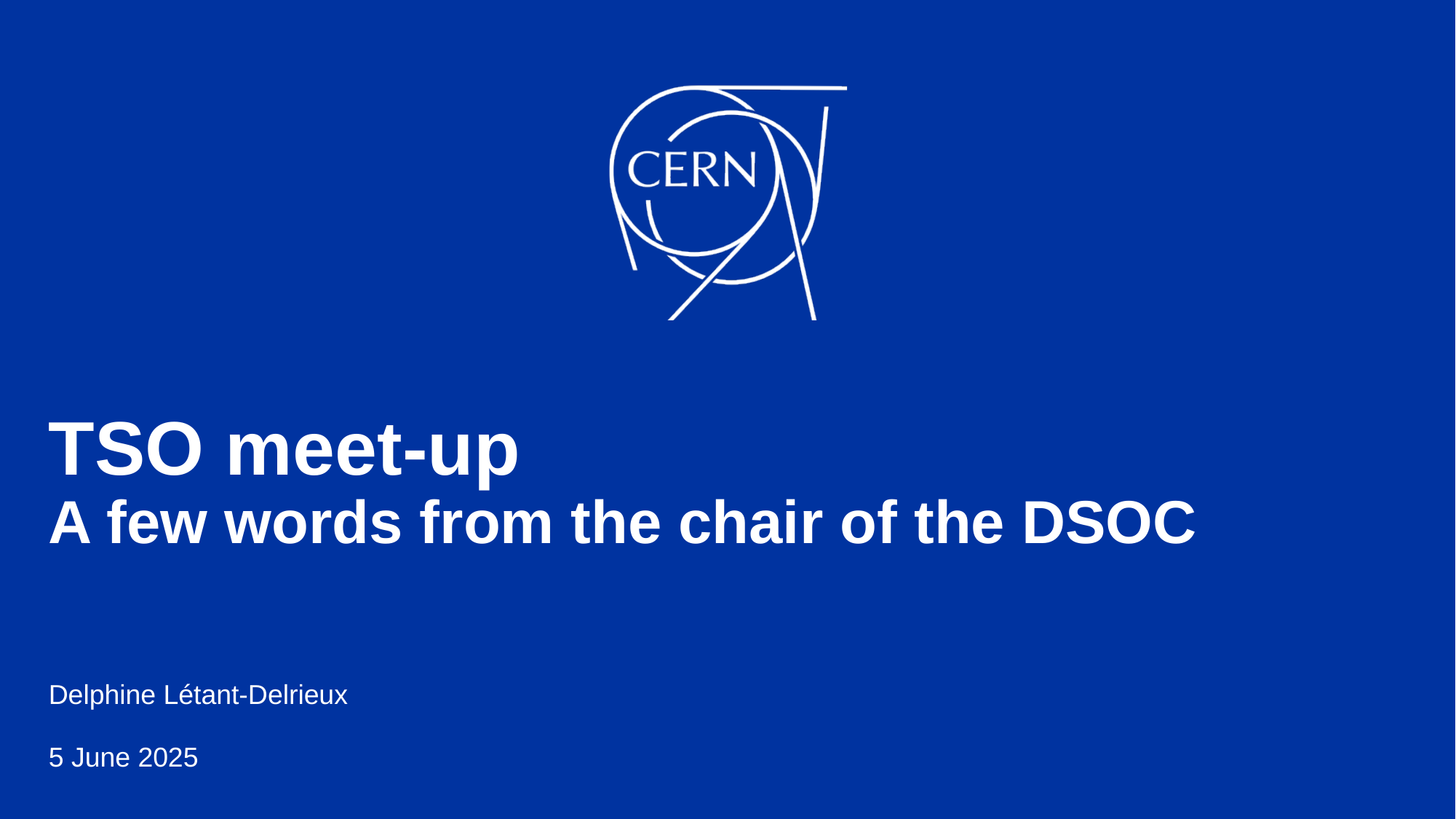

# TSO meet-up A few words from the chair of the DSOC
Delphine Létant-Delrieux
5 June 2025